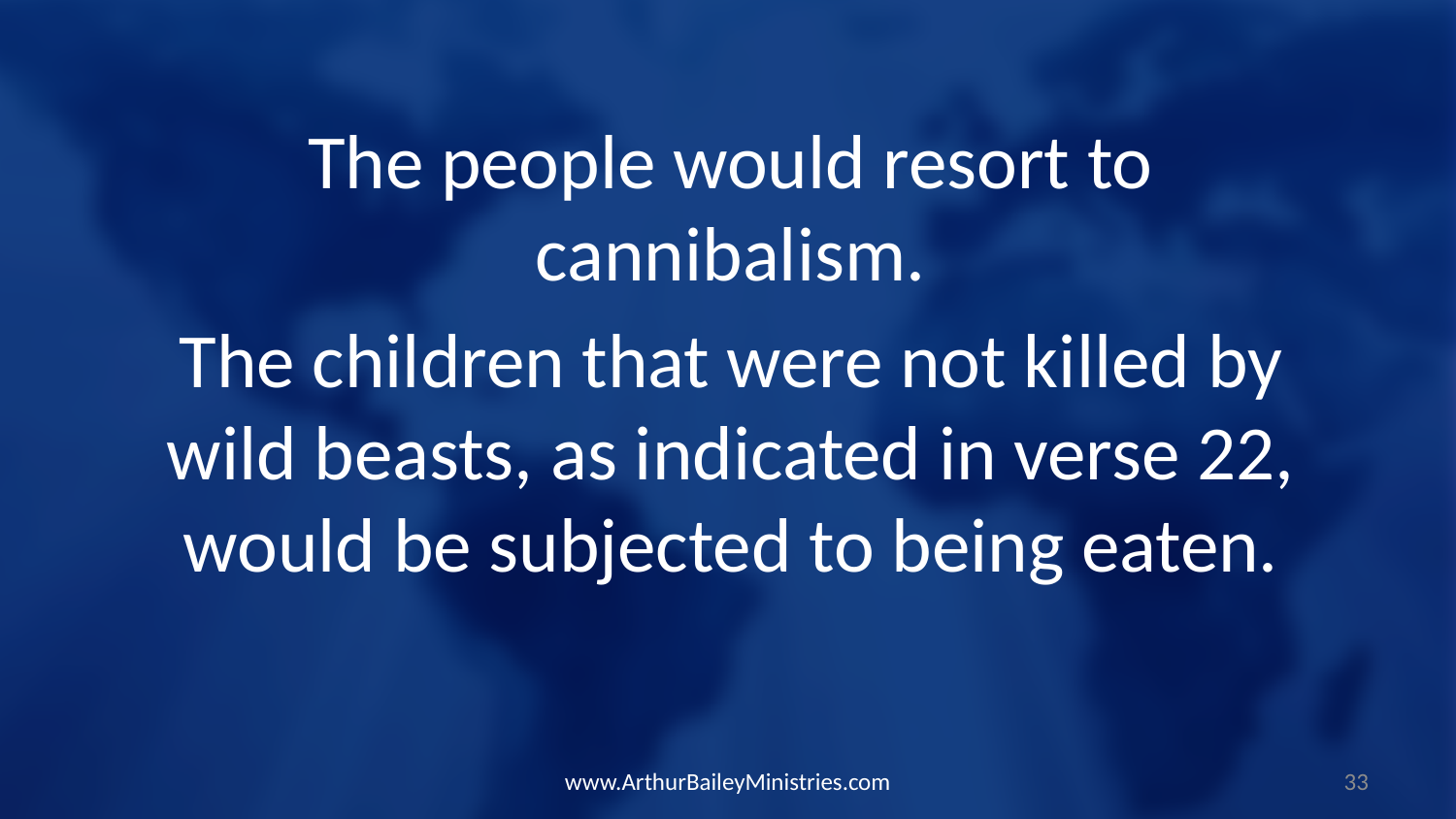

The people would resort to cannibalism.
The children that were not killed by wild beasts, as indicated in verse 22, would be subjected to being eaten.

www.ArthurBaileyMinistries.com
33